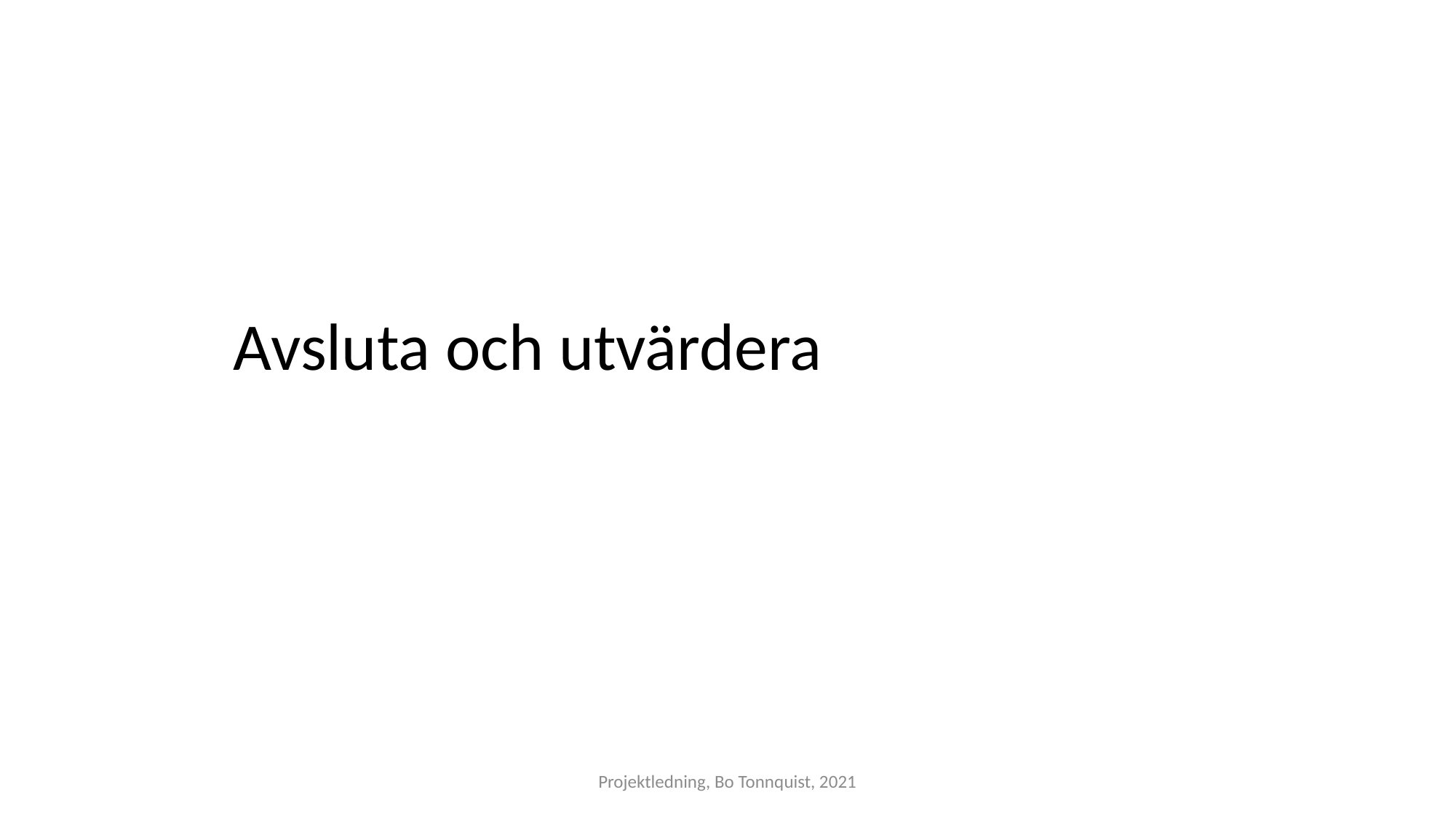

# Avsluta och utvärdera
Projektledning, Bo Tonnquist, 2021